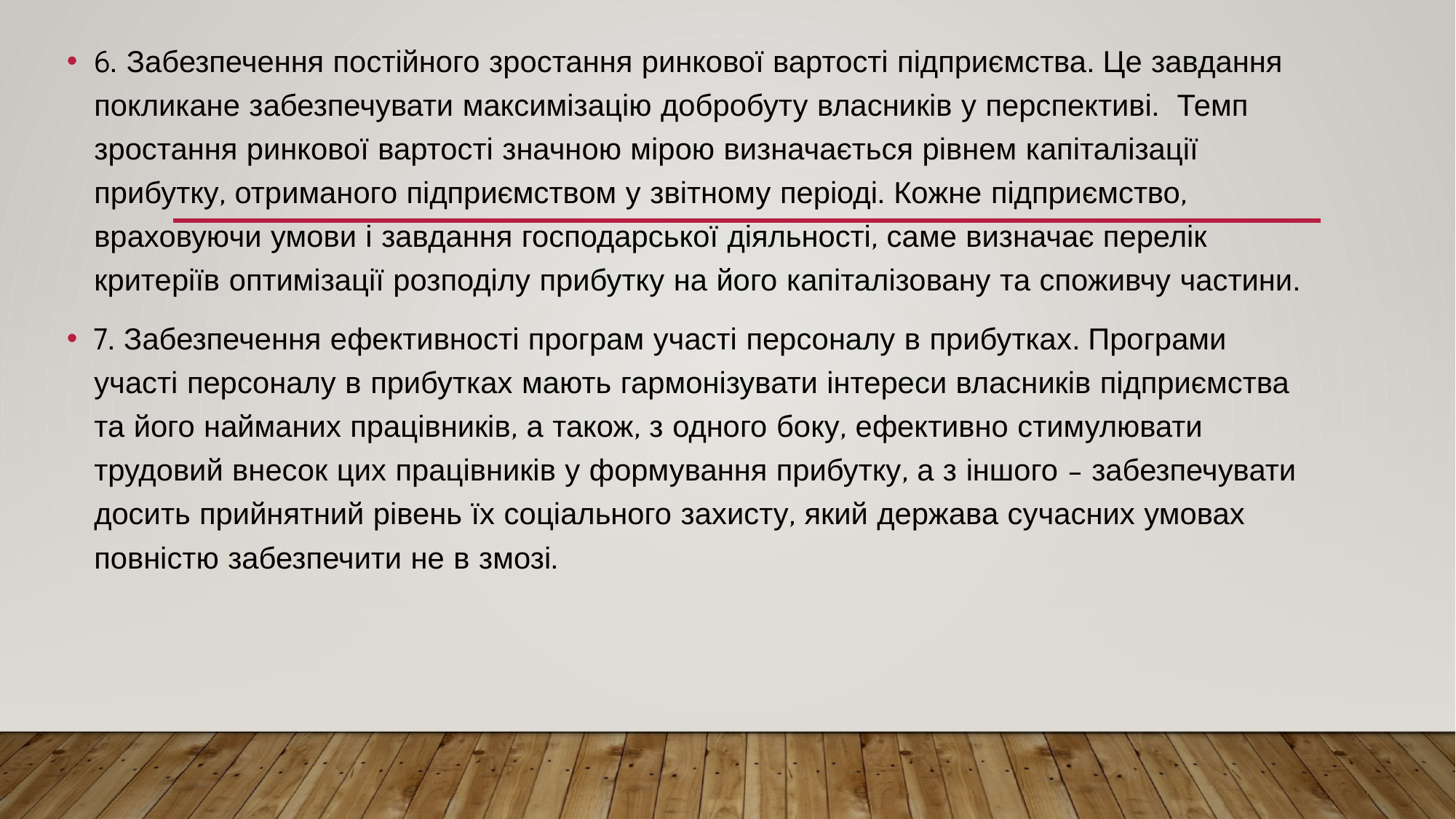

6. Забезпечення постійного зростання ринкової вартості підприємства. Це завдання покликане забезпечувати максимізацію добробуту власників у перспективі.  Темп зростання ринкової вартості значною мірою визначається рівнем капіталізації прибутку, отриманого підприємством у звітному періоді. Кожне підприємство, враховуючи умови і завдання господарської діяльності, саме визначає перелік критеріїв оптимізації розподілу прибутку на його капіталізовану та споживчу частини.
7. Забезпечення ефективності програм участі персоналу в прибутках. Програми участі персоналу в прибутках мають гармонізувати інтереси власників підприємства та його найманих працівників, а також, з одного боку, ефективно стимулювати трудовий внесок цих працівників у формування прибутку, а з іншого – забезпечувати досить прийнятний рівень їх соціального захисту, який держава сучасних умовах повністю забезпечити не в змозі.